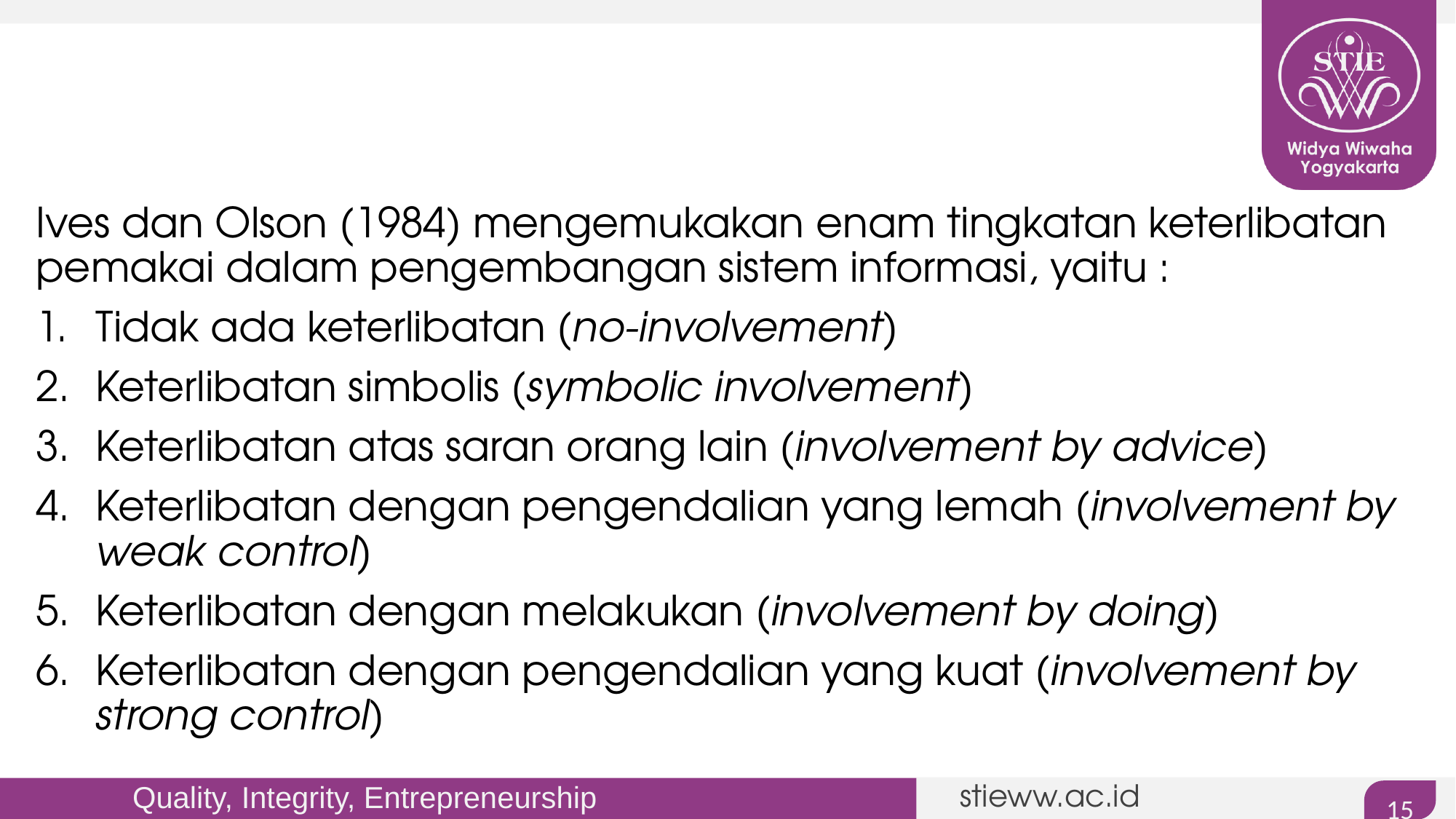

#
Ives dan Olson (1984) mengemukakan enam tingkatan keterlibatan pemakai dalam pengembangan sistem informasi, yaitu :
Tidak ada keterlibatan (no-involvement)
Keterlibatan simbolis (symbolic involvement)
Keterlibatan atas saran orang lain (involvement by advice)
Keterlibatan dengan pengendalian yang lemah (involvement by weak control)
Keterlibatan dengan melakukan (involvement by doing)
Keterlibatan dengan pengendalian yang kuat (involvement by strong control)